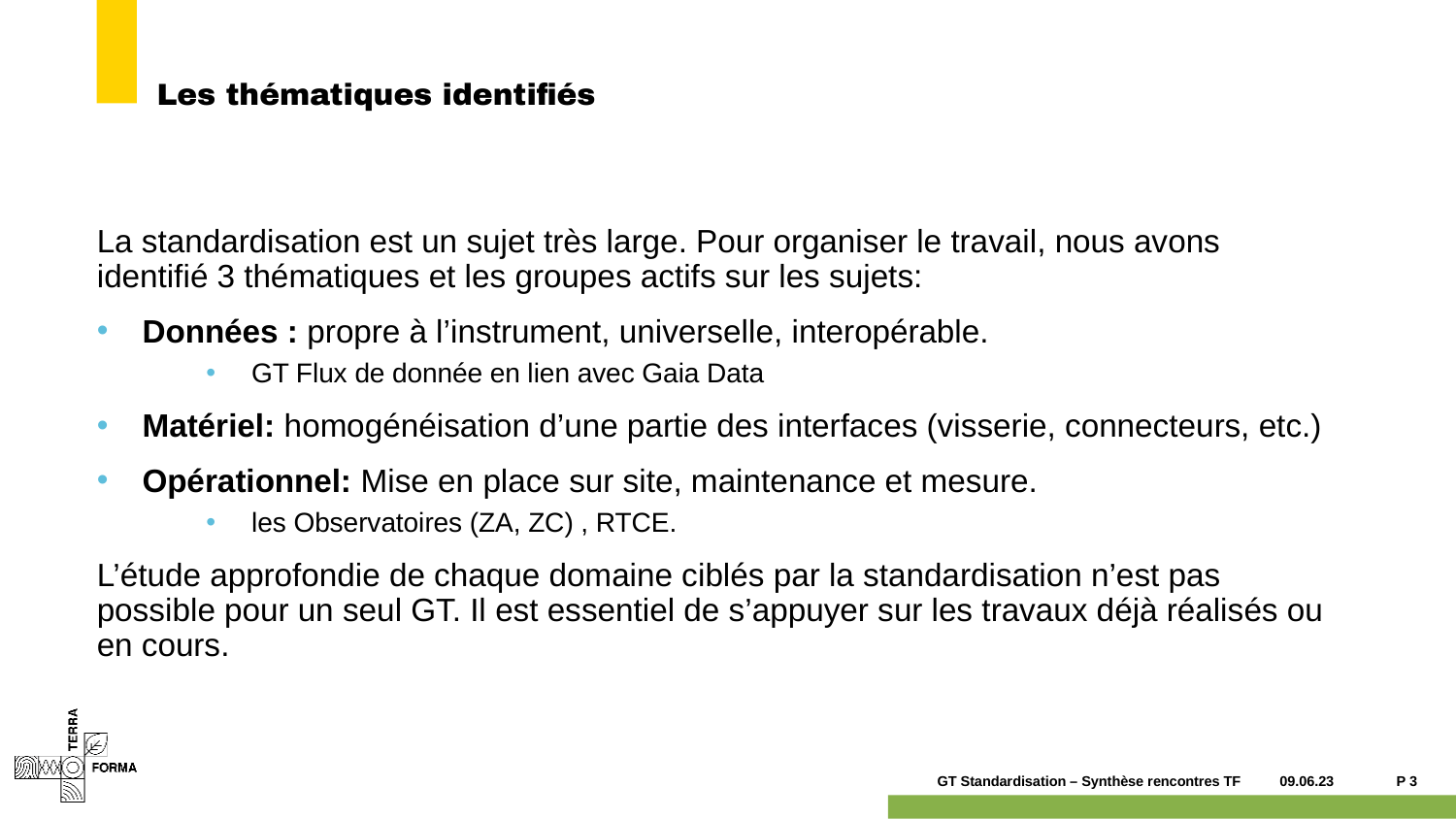

# Les thématiques identifiés
La standardisation est un sujet très large. Pour organiser le travail, nous avons identifié 3 thématiques et les groupes actifs sur les sujets:
Données : propre à l’instrument, universelle, interopérable.
GT Flux de donnée en lien avec Gaia Data
Matériel: homogénéisation d’une partie des interfaces (visserie, connecteurs, etc.)
Opérationnel: Mise en place sur site, maintenance et mesure.
les Observatoires (ZA, ZC) , RTCE.
L’étude approfondie de chaque domaine ciblés par la standardisation n’est pas possible pour un seul GT. Il est essentiel de s’appuyer sur les travaux déjà réalisés ou en cours.
09.06.23
P 3